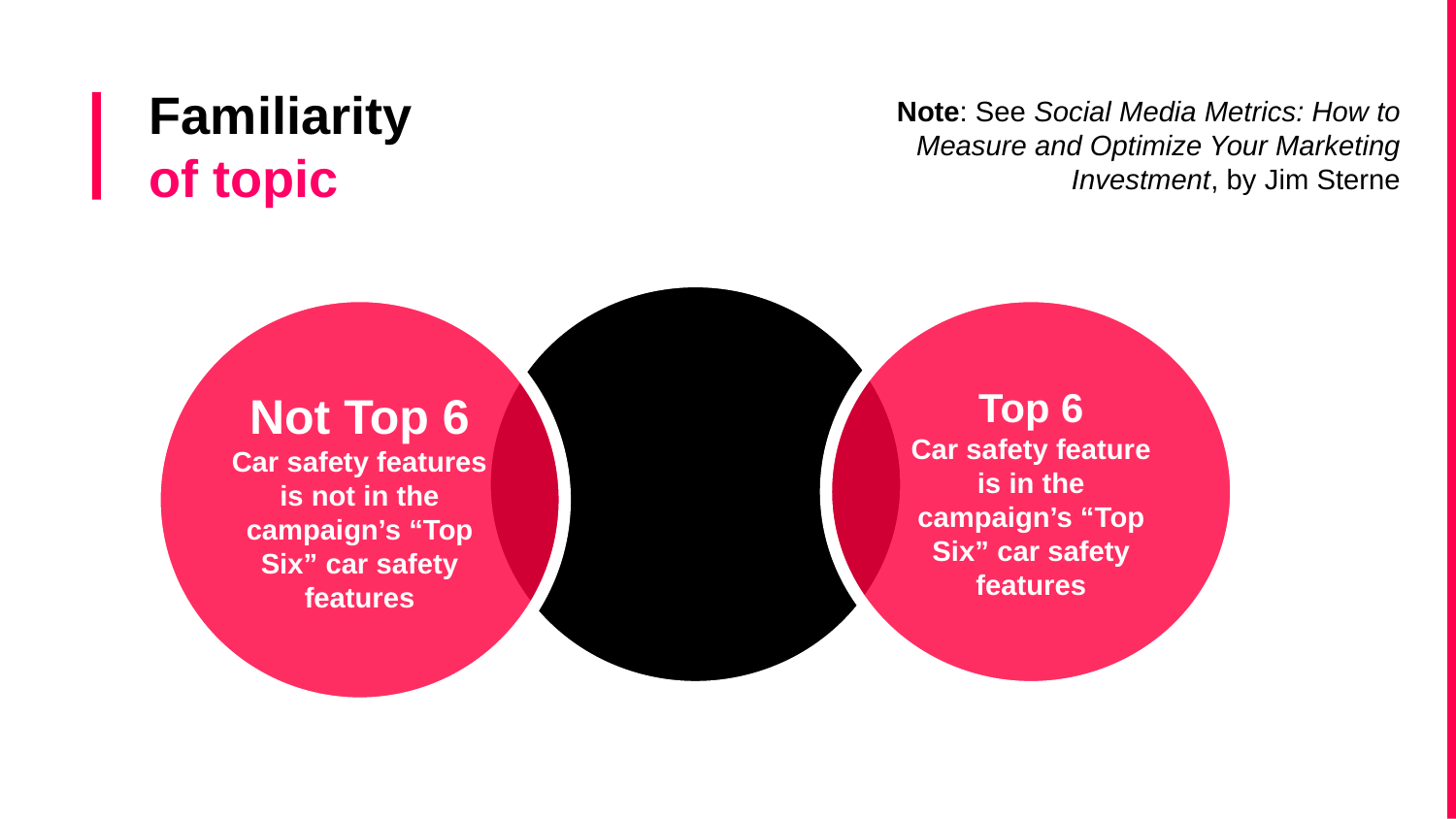

# Familiarity of topic
Note: See Social Media Metrics: How to Measure and Optimize Your Marketing Investment, by Jim Sterne

Not Top 6
Car safety features is not in the campaign’s “Top Six” car safety features
Top 6
Car safety feature is in the campaign’s “Top Six” car safety features